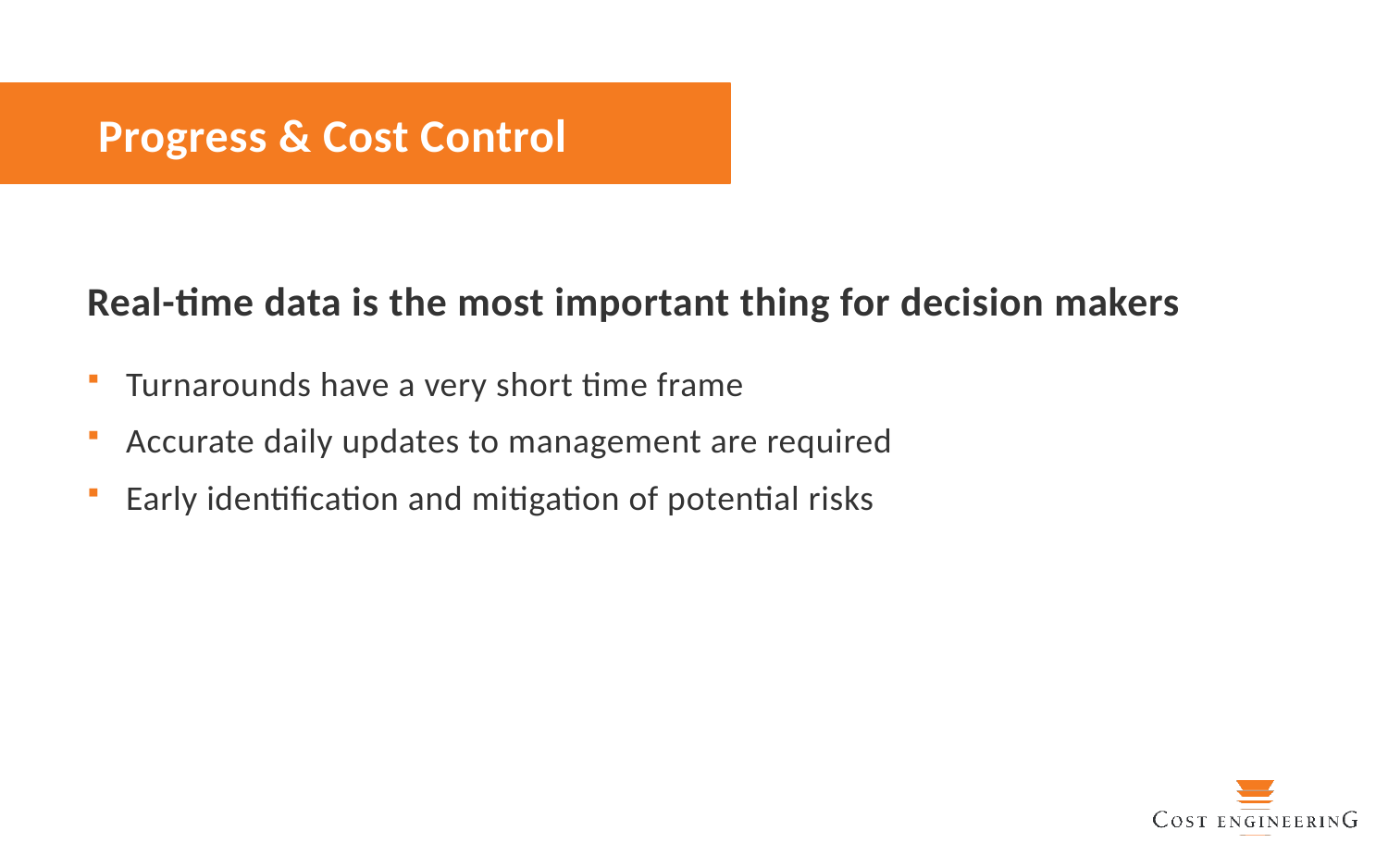

# Progress & Cost Control
Real-time data is the most important thing for decision makers
Turnarounds have a very short time frame
Accurate daily updates to management are required
Early identification and mitigation of potential risks